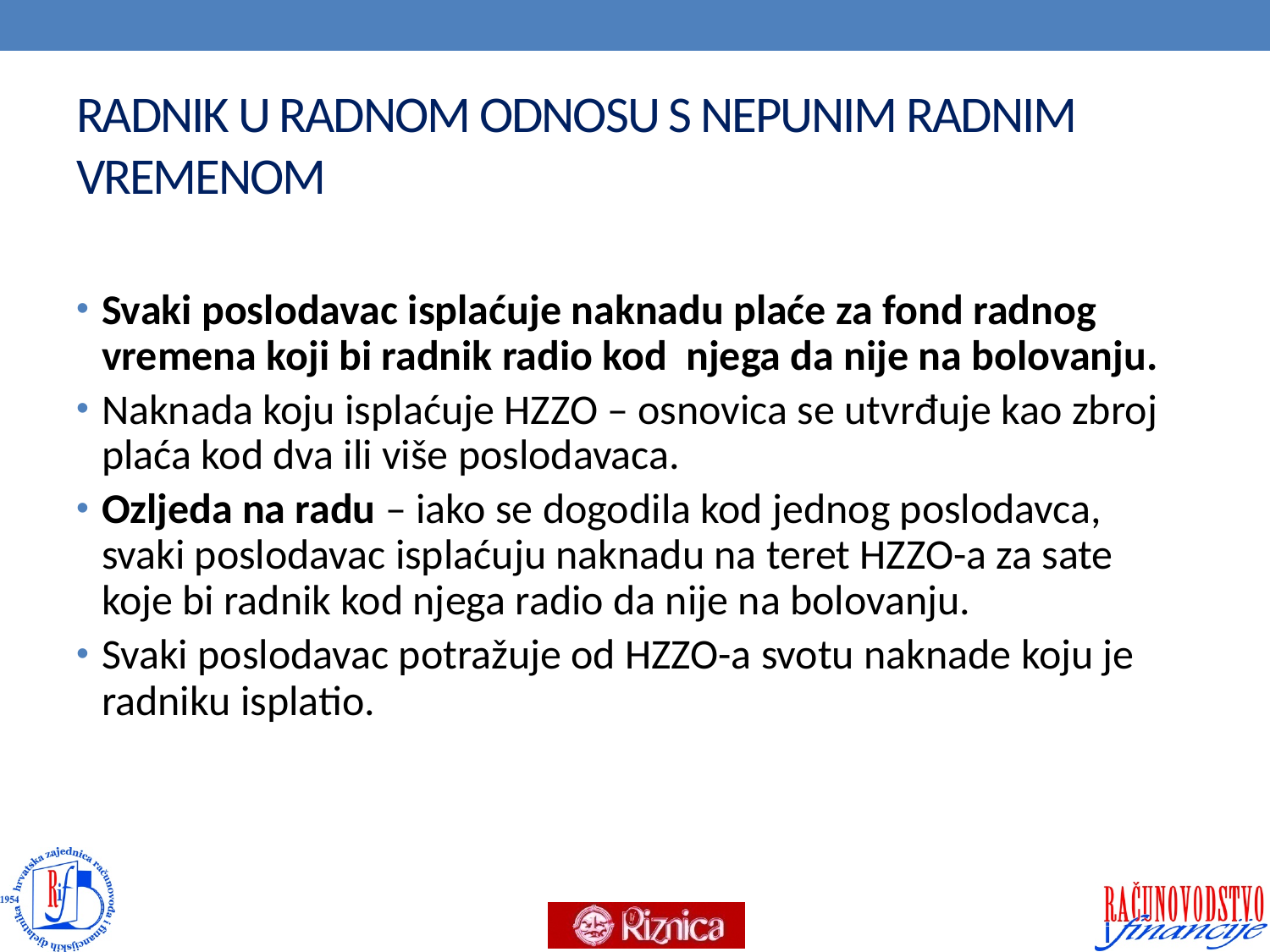

# RADNIK U RADNOM ODNOSU S NEPUNIM RADNIM VREMENOM

Svaki poslodavac isplaćuje naknadu plaće za fond radnog vremena koji bi radnik radio kod  njega da nije na bolovanju.
Naknada koju isplaćuje HZZO – osnovica se utvrđuje kao zbroj plaća kod dva ili više poslodavaca.
Ozljeda na radu – iako se dogodila kod jednog poslodavca, svaki poslodavac isplaćuju naknadu na teret HZZO-a za sate koje bi radnik kod njega radio da nije na bolovanju.
Svaki poslodavac potražuje od HZZO-a svotu naknade koju je radniku isplatio.